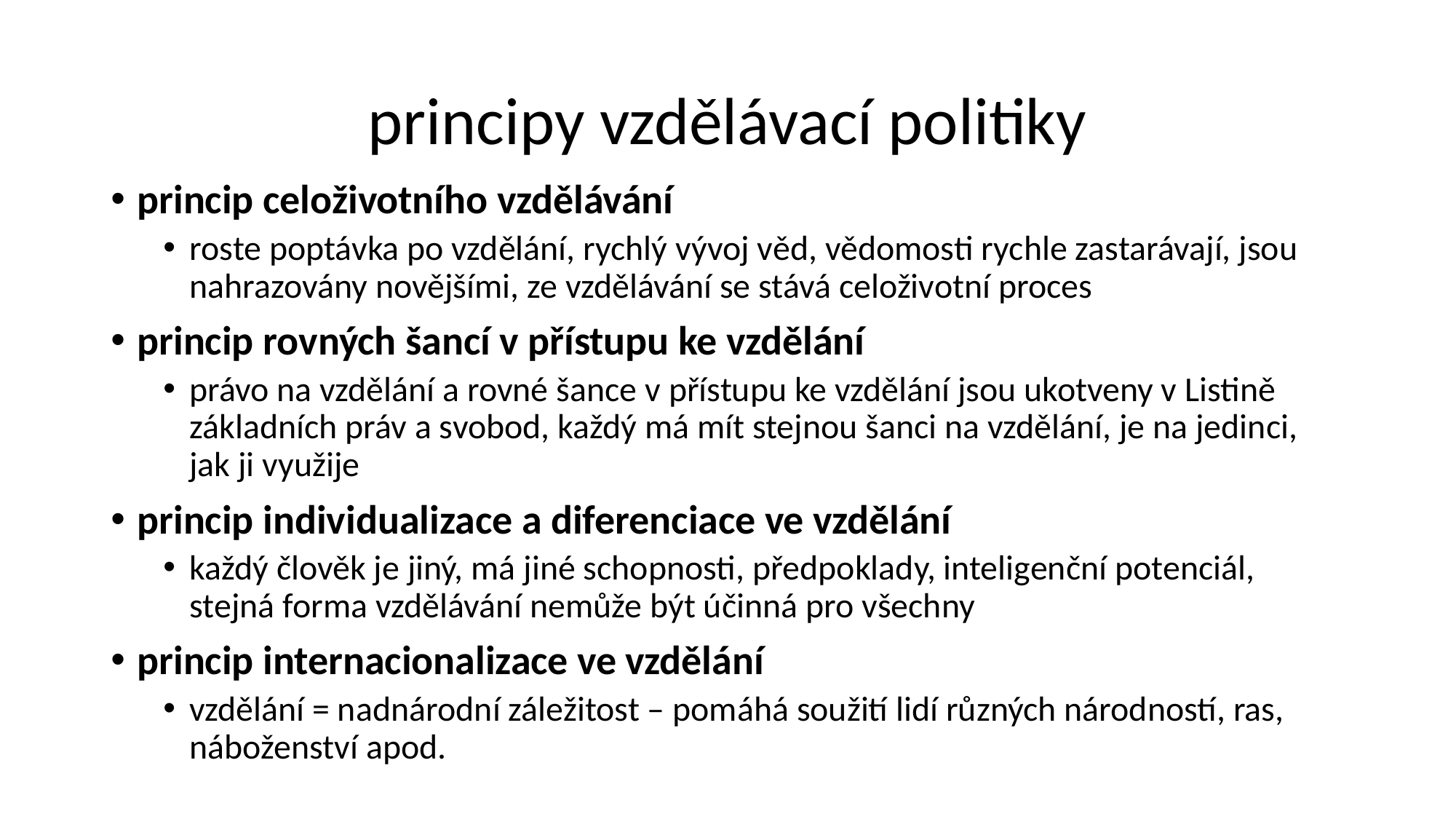

# principy vzdělávací politiky
princip celoživotního vzdělávání
roste poptávka po vzdělání, rychlý vývoj věd, vědomosti rychle zastarávají, jsou nahrazovány novějšími, ze vzdělávání se stává celoživotní proces
princip rovných šancí v přístupu ke vzdělání
právo na vzdělání a rovné šance v přístupu ke vzdělání jsou ukotveny v Listině základních práv a svobod, každý má mít stejnou šanci na vzdělání, je na jedinci, jak ji využije
princip individualizace a diferenciace ve vzdělání
každý člověk je jiný, má jiné schopnosti, předpoklady, inteligenční potenciál, stejná forma vzdělávání nemůže být účinná pro všechny
princip internacionalizace ve vzdělání
vzdělání = nadnárodní záležitost – pomáhá soužití lidí různých národností, ras, náboženství apod.